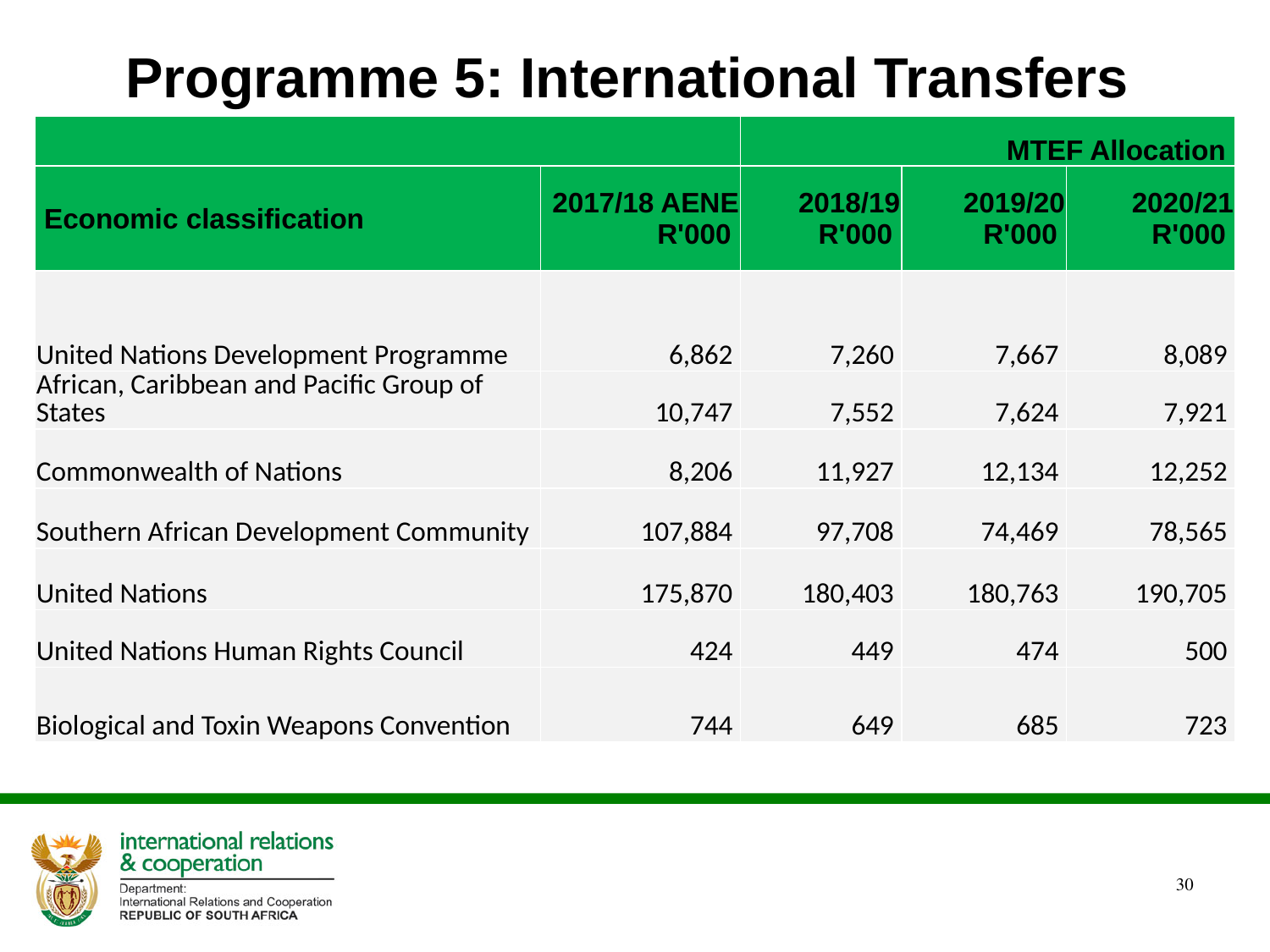

# Programme 5: International Transfers
|  |  | MTEF Allocation |  |  |
| --- | --- | --- | --- | --- |
| Economic classification | 2017/18 AENE R'000 | 2018/19 R'000 | 2019/20 R'000 | 2020/21 R'000 |
| United Nations Development Programme | 6,862 | 7,260 | 7,667 | 8,089 |
| African, Caribbean and Pacific Group of States | 10,747 | 7,552 | 7,624 | 7,921 |
| Commonwealth of Nations | 8,206 | 11,927 | 12,134 | 12,252 |
| Southern African Development Community | 107,884 | 97,708 | 74,469 | 78,565 |
| United Nations | 175,870 | 180,403 | 180,763 | 190,705 |
| United Nations Human Rights Council | 424 | 449 | 474 | 500 |
| Biological and Toxin Weapons Convention | 744 | 649 | 685 | 723 |
30